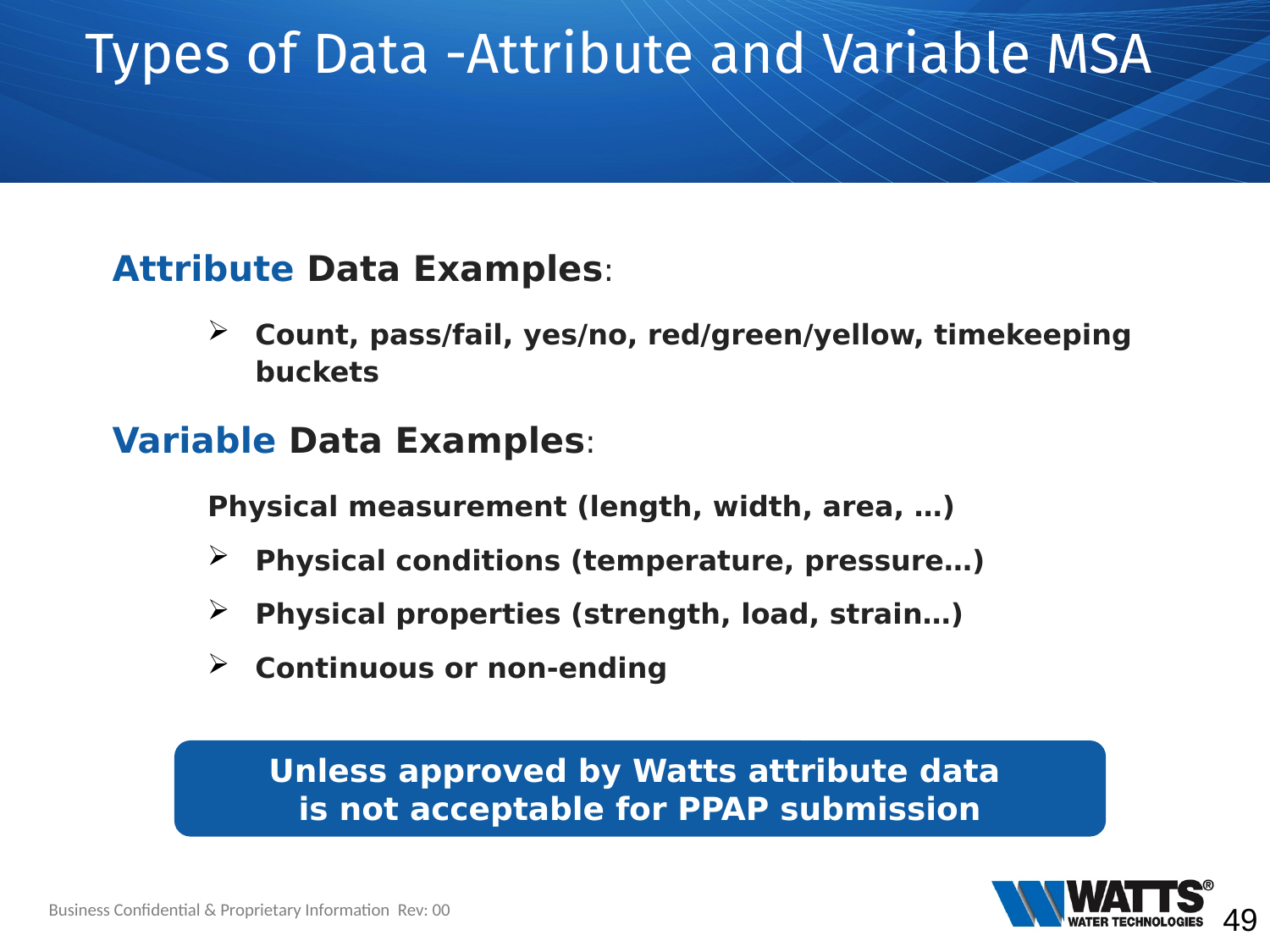

# Types of Data -Attribute and Variable MSA
Attribute Data Examples:
Count, pass/fail, yes/no, red/green/yellow, timekeeping buckets
Variable Data Examples:
Physical measurement (length, width, area, …)
Physical conditions (temperature, pressure…)
Physical properties (strength, load, strain…)
Continuous or non-ending

Unless approved by Watts attribute data
is not acceptable for PPAP submission

Business Confidential & Proprietary Information  Rev: 00